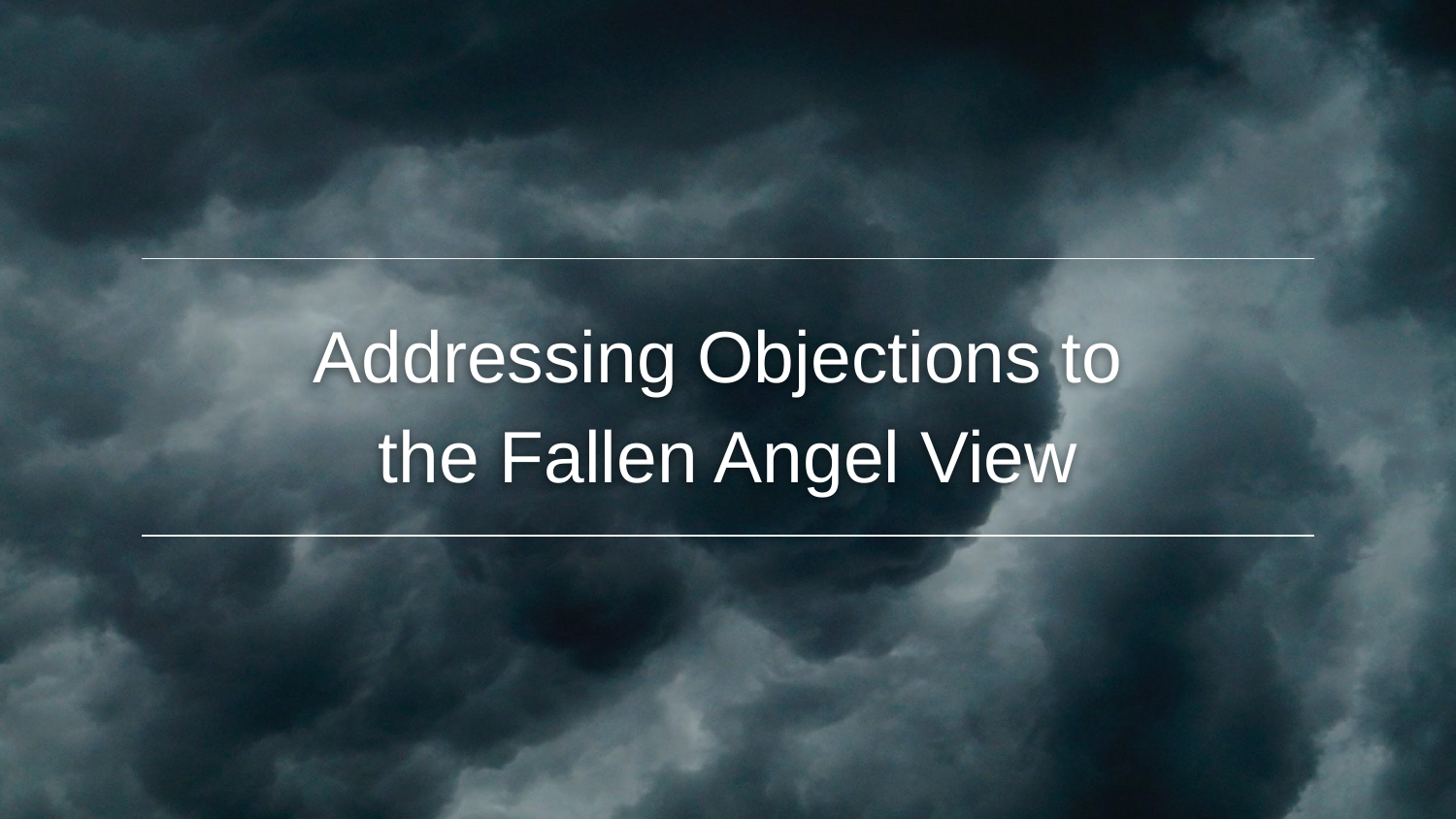

# Addressing Objections to the Fallen Angel View